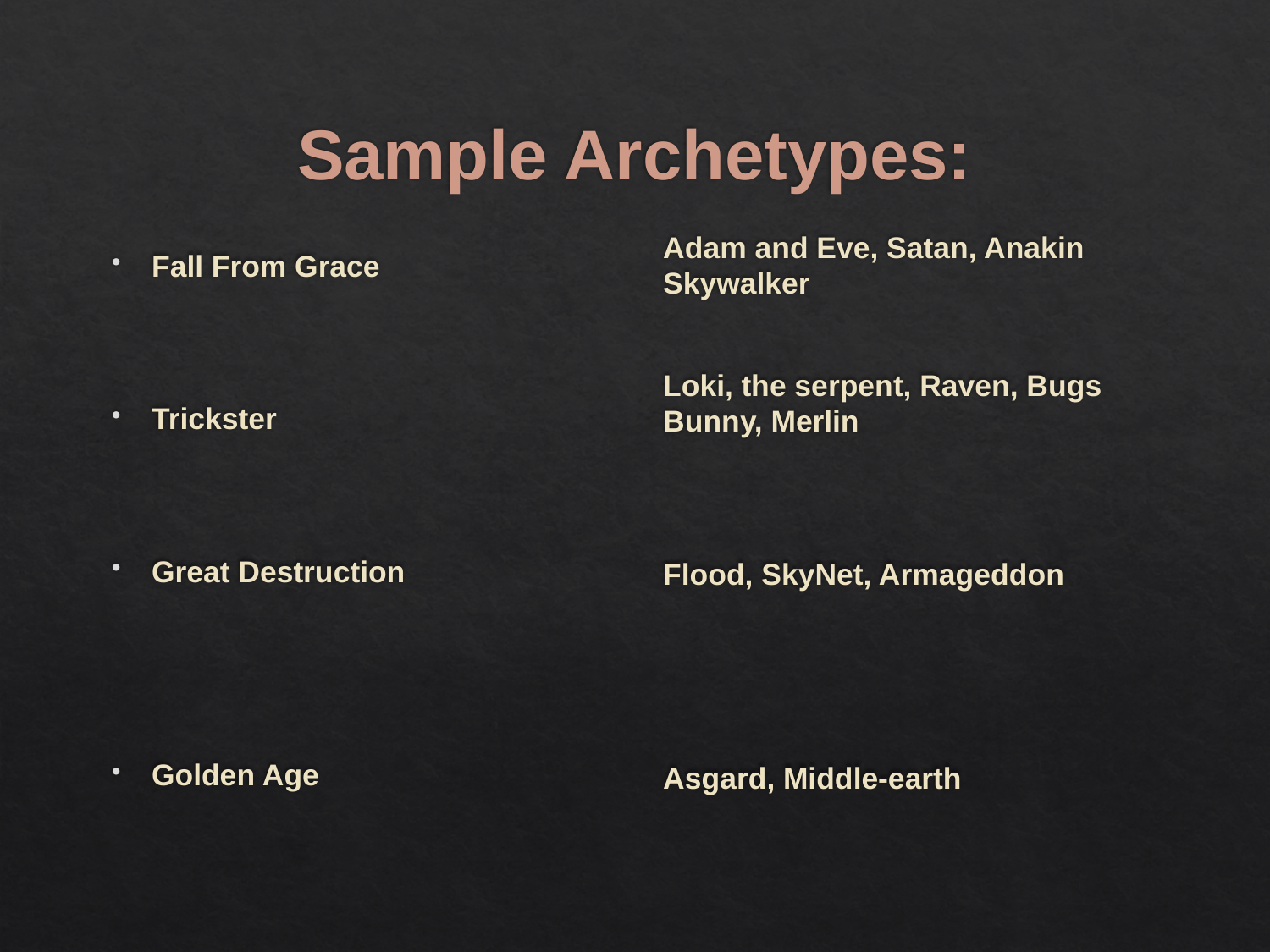

# Sample Archetypes:
Adam and Eve, Satan, Anakin Skywalker

Loki, the serpent, Raven, Bugs Bunny, Merlin

Flood, SkyNet, Armageddon

Asgard, Middle-earth

Fall From Grace

Trickster

Great Destruction

Golden Age